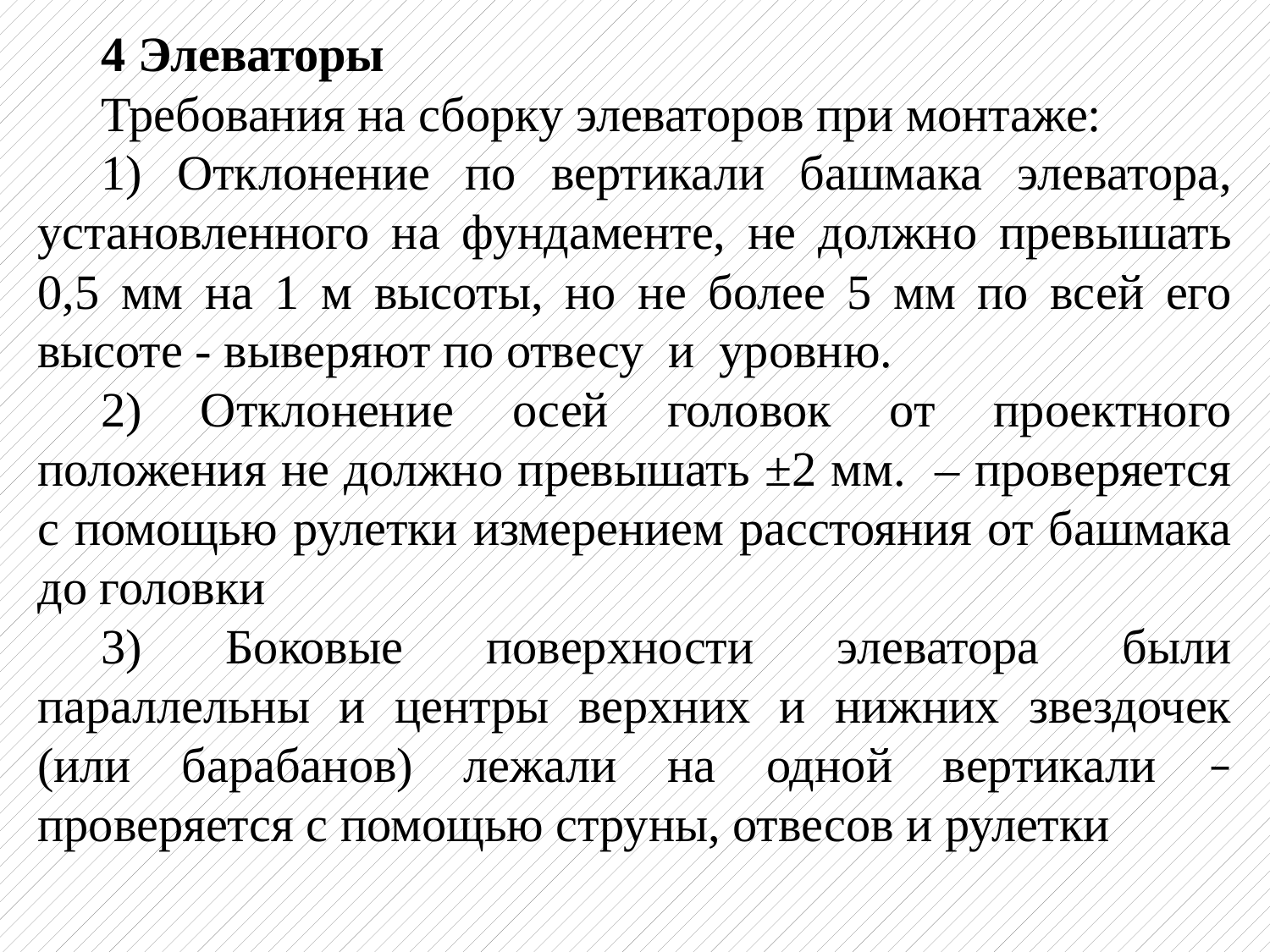

4 Элеваторы
Требования на сборку элеваторов при монтаже:
1) Отклонение по вертикали башмака элеватора, установленного на фундаменте, не должно превышать 0,5 мм на 1 м высоты, но не более 5 мм по всей его высоте - выверяют по отвесу  и  уровню.
2) Отклонение осей головок от проектного положения не должно превышать ±2 мм.  – проверяется с помощью рулетки измерением расстояния от башмака до головки
3) Боковые поверхности элеватора были параллельны и центры верхних и нижних звездочек (или барабанов) лежали на одной вертикали – проверяется с помощью струны, отвесов и рулетки